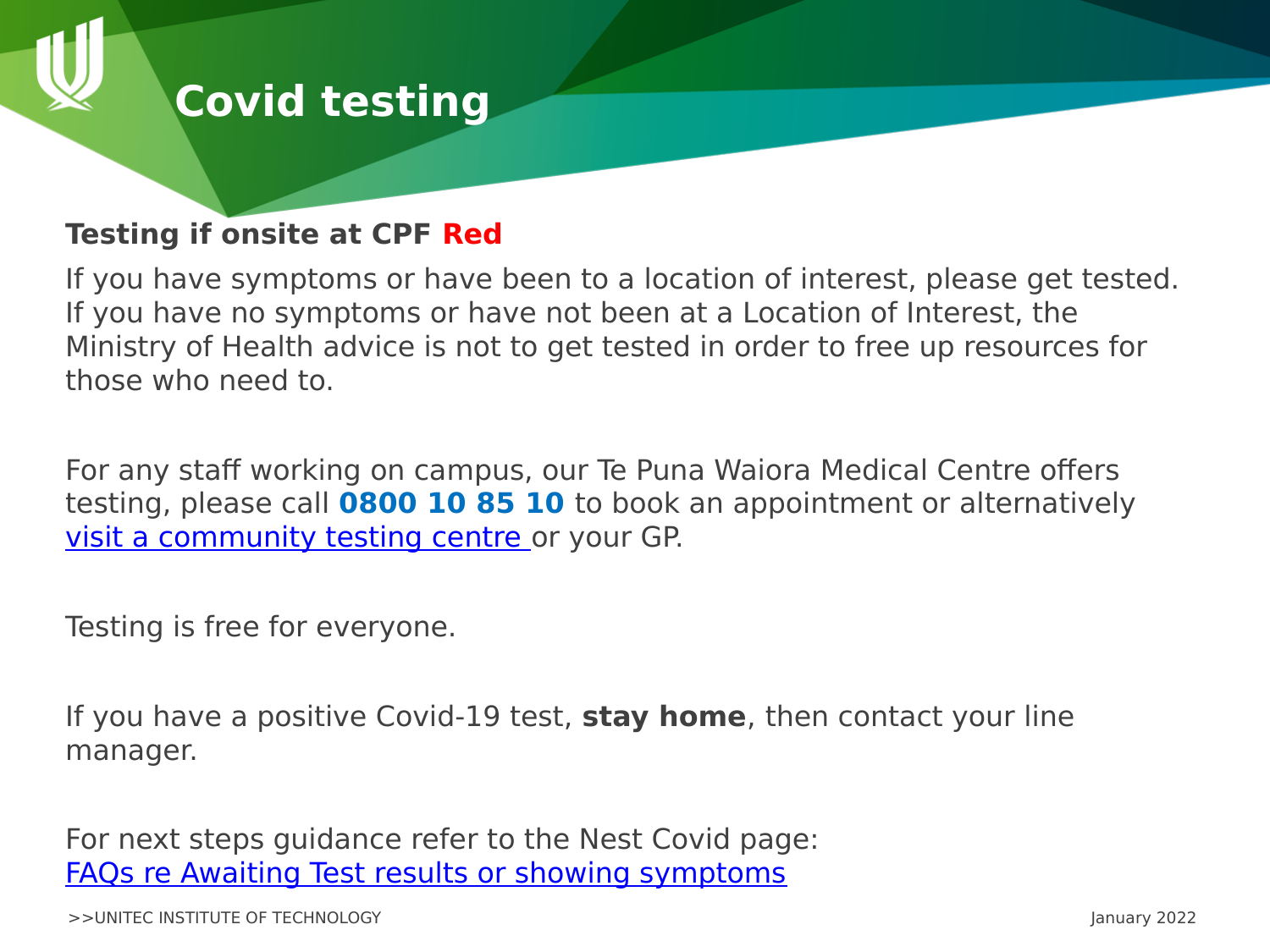

# Covid testing
Testing if onsite at CPF Red
If you have symptoms or have been to a location of interest, please get tested.  If you have no symptoms or have not been at a Location of Interest, the Ministry of Health advice is not to get tested in order to free up resources for those who need to.

For any staff working on campus, our Te Puna Waiora Medical Centre offers testing, please call 0800 10 85 10 to book an appointment or alternatively visit a community testing centre or your GP.

Testing is free for everyone.

If you have a positive Covid-19 test, stay home, then contact your line manager.

For next steps guidance refer to the Nest Covid page: FAQs re Awaiting Test results or showing symptoms

January 2022